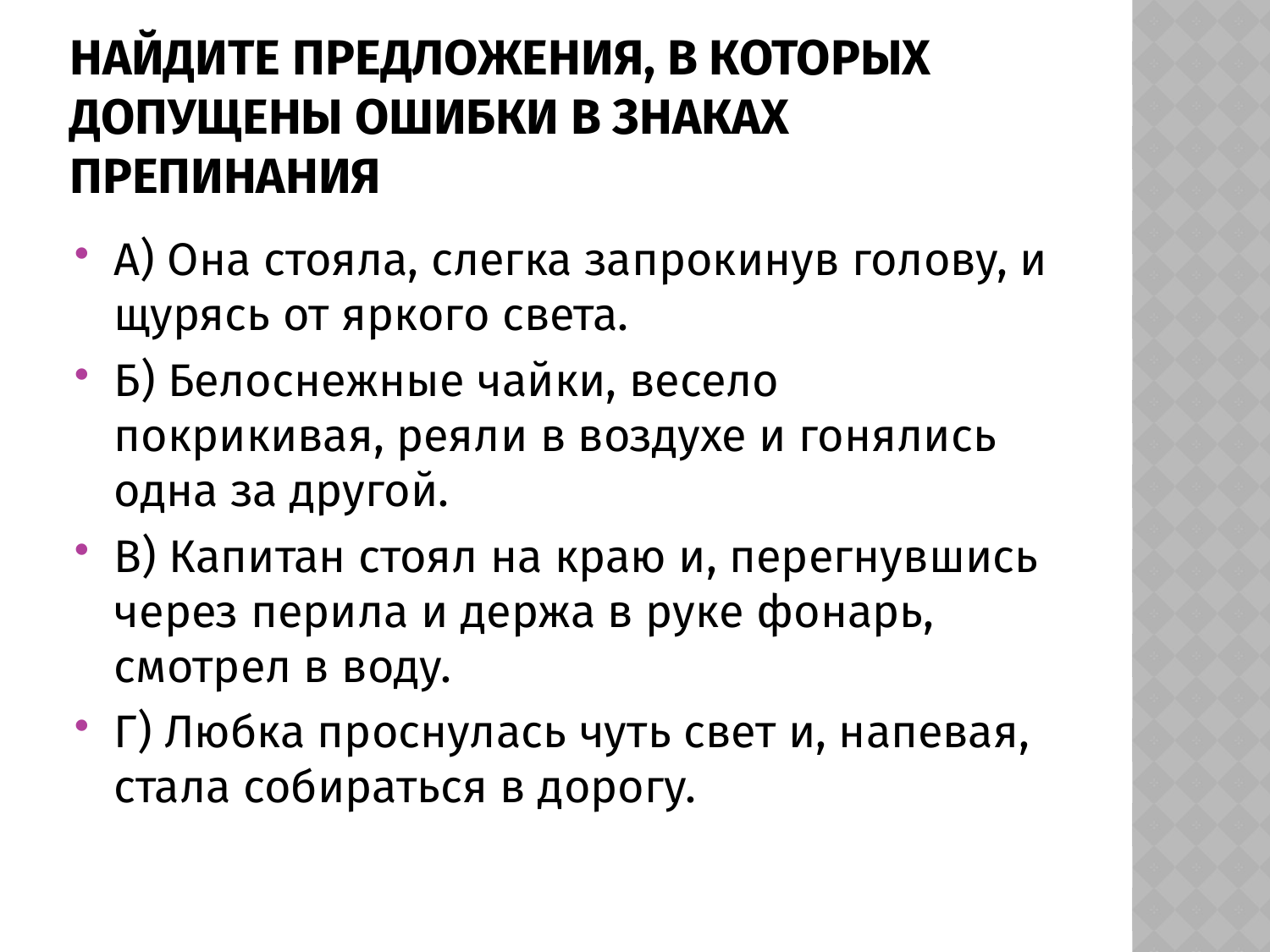

# Найдите предложения, в которых допущены ошибки в знаках препинания
А) Она стояла, слегка запрокинув голову, и щурясь от яркого света.
Б) Белоснежные чайки, весело покрикивая, реяли в воздухе и гонялись одна за другой.
В) Капитан стоял на краю и, перегнувшись через перила и держа в руке фонарь, смотрел в воду.
Г) Любка проснулась чуть свет и, напевая, стала собираться в дорогу.